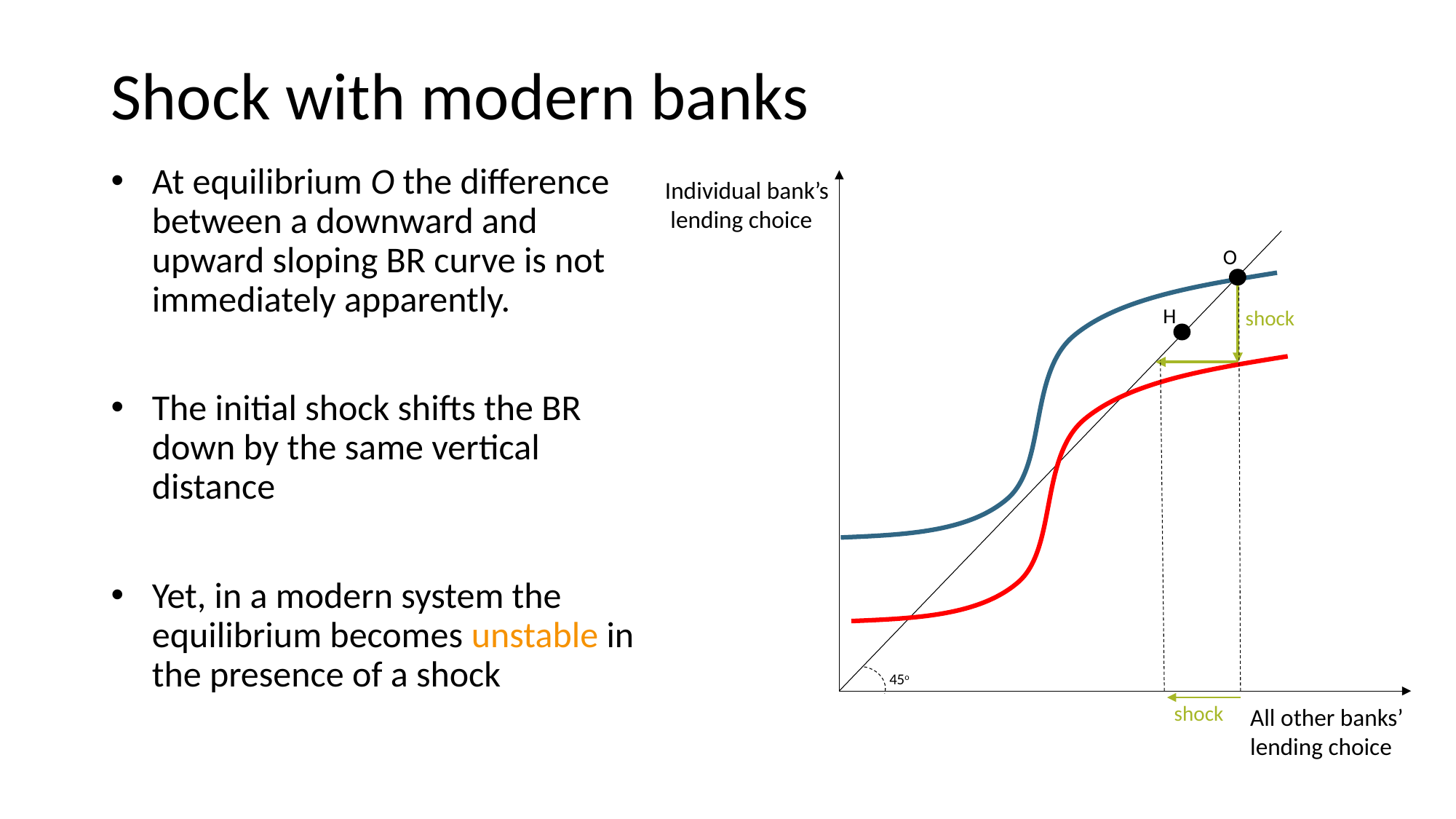

# Shock with modern banks
At equilibrium O the difference between a downward and upward sloping BR curve is not immediately apparently.

The initial shock shifts the BR down by the same vertical distance

Yet, in a modern system the equilibrium becomes unstable in the presence of a shock
Individual bank’s
 lending choice
O

H
shock

45o

shock
All other banks’
lending choice